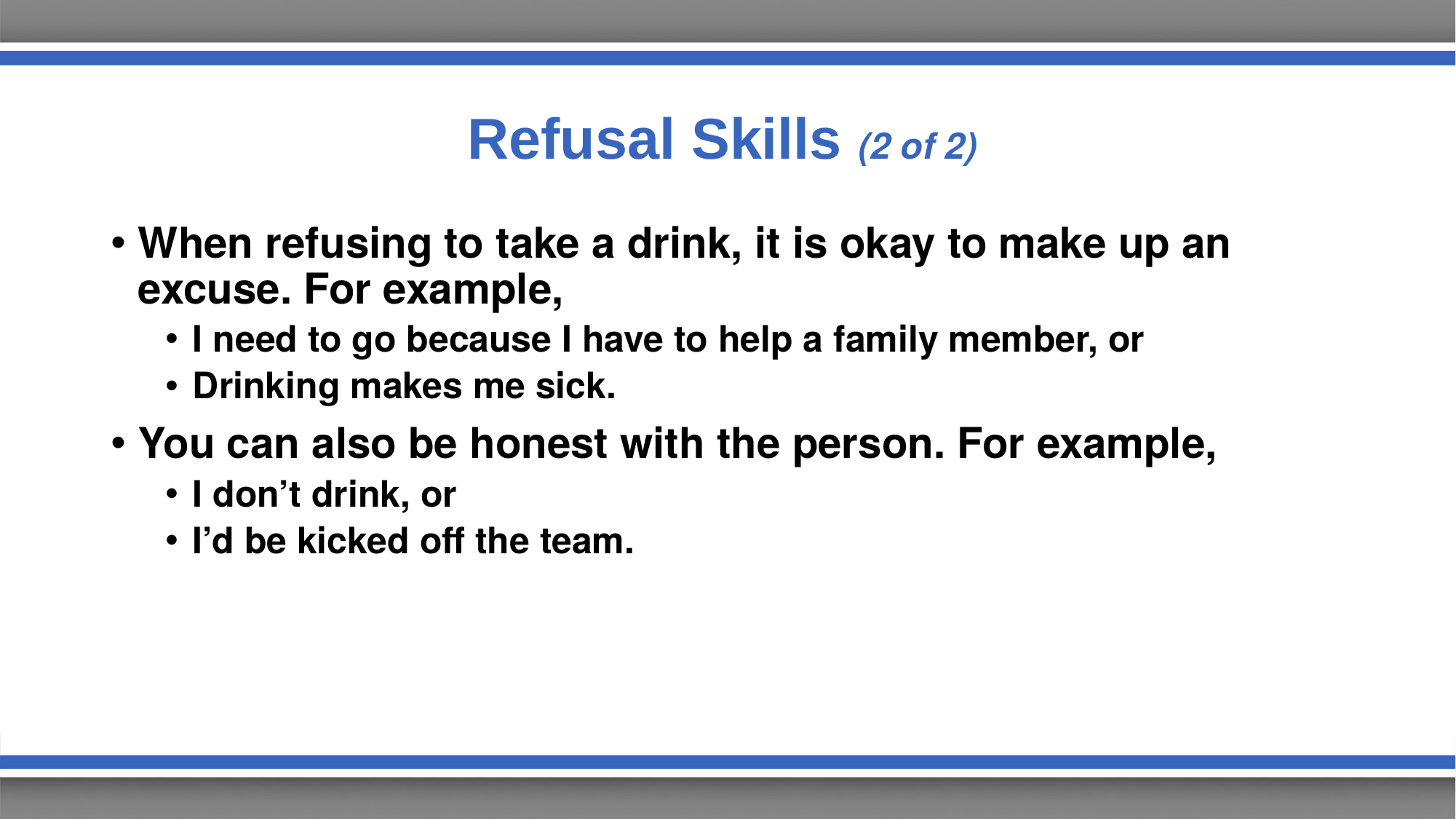

# Refusal Skills (2 of 2)
When refusing to take a drink, it is okay to make up an excuse. For example,
I need to go because I have to help a family member, or
Drinking makes me sick.
You can also be honest with the person. For example,
I don’t drink, or
I’d be kicked off the team.